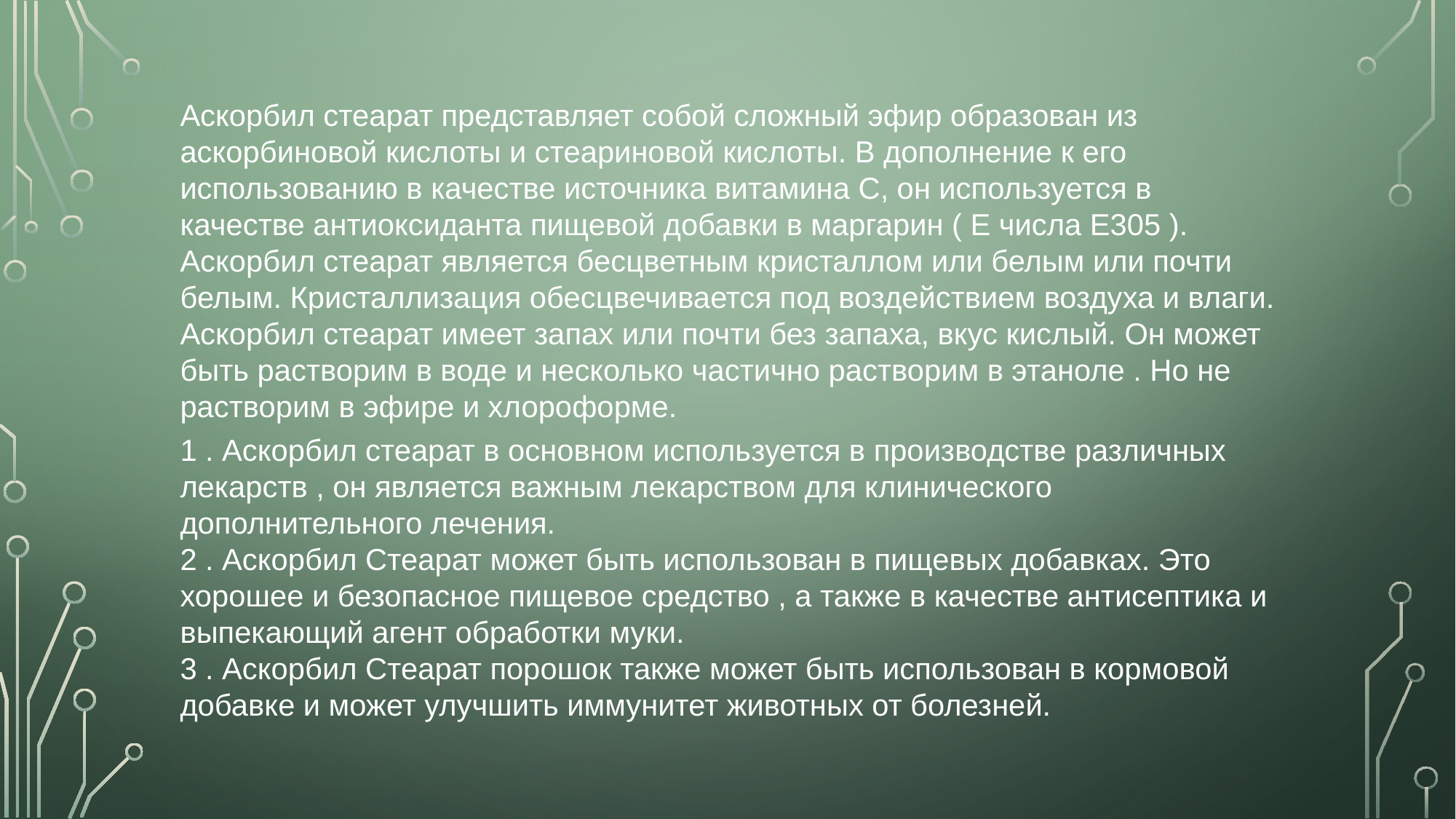

Аскорбил стеарат представляет собой сложный эфир образован из аскорбиновой кислоты и стеариновой кислоты. В дополнение к его использованию в качестве источника витамина С, он используется в качестве антиоксиданта пищевой добавки в маргарин ( E числа E305 ). Аскорбил стеарат является бесцветным кристаллом или белым или почти белым. Кристаллизация обесцвечивается под воздействием воздуха и влаги. Аскорбил стеарат имеет запах или почти без запаха, вкус кислый. Он может быть растворим в воде и несколько частично растворим в этаноле . Но не растворим в эфире и хлороформе.
1 . Аскорбил стеарат в основном используется в производстве различных лекарств , он является важным лекарством для клинического дополнительного лечения.
2 . Аскорбил Стеарат может быть использован в пищевых добавках. Это хорошее и безопасное пищевое средство , а также в качестве антисептика и выпекающий агент обработки муки.
3 . Аскорбил Стеарат порошок также может быть использован в кормовой добавке и может улучшить иммунитет животных от болезней.